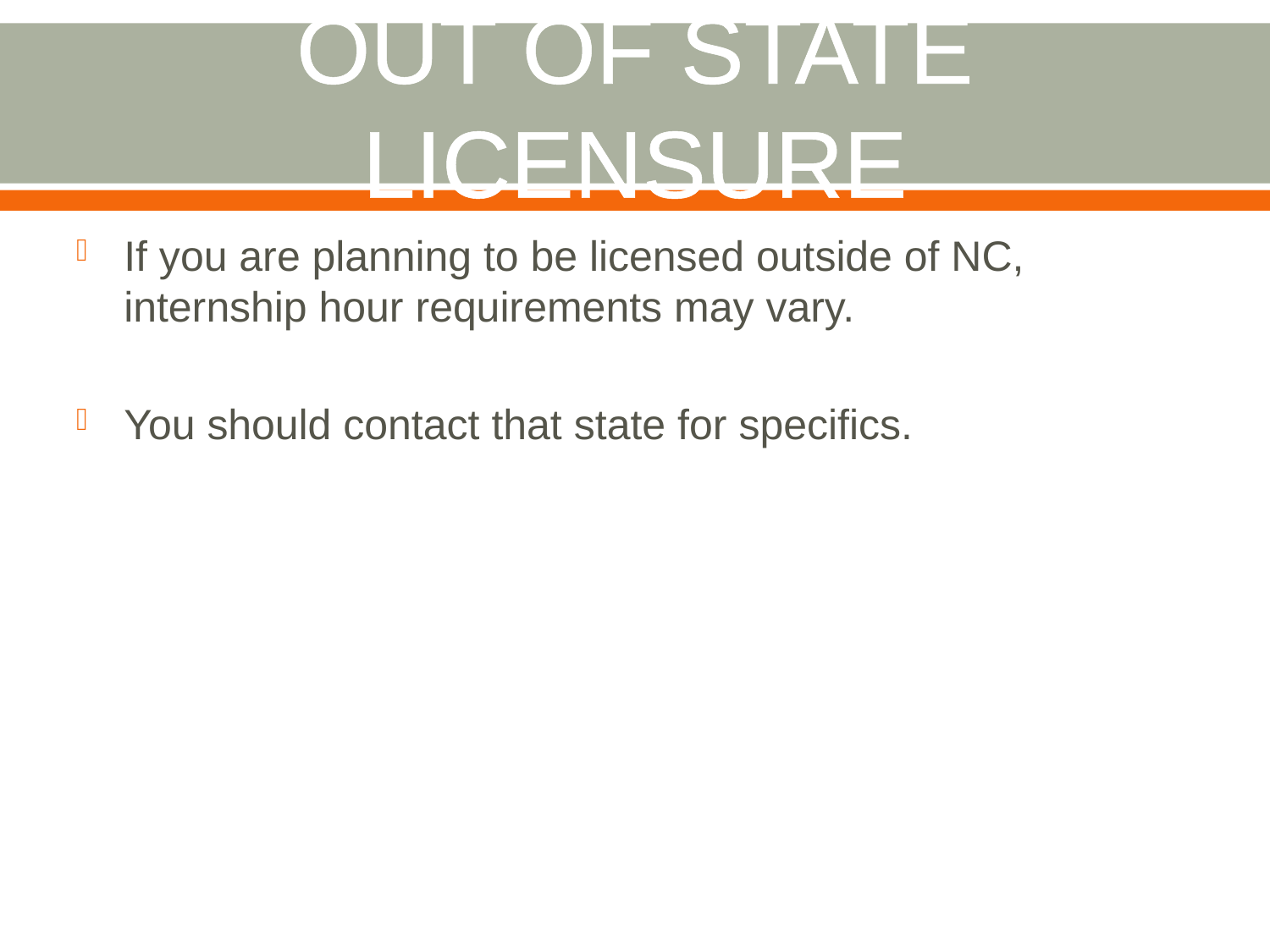

# OUT OF STATE LICENSURE
If you are planning to be licensed outside of NC, internship hour requirements may vary.

You should contact that state for specifics.